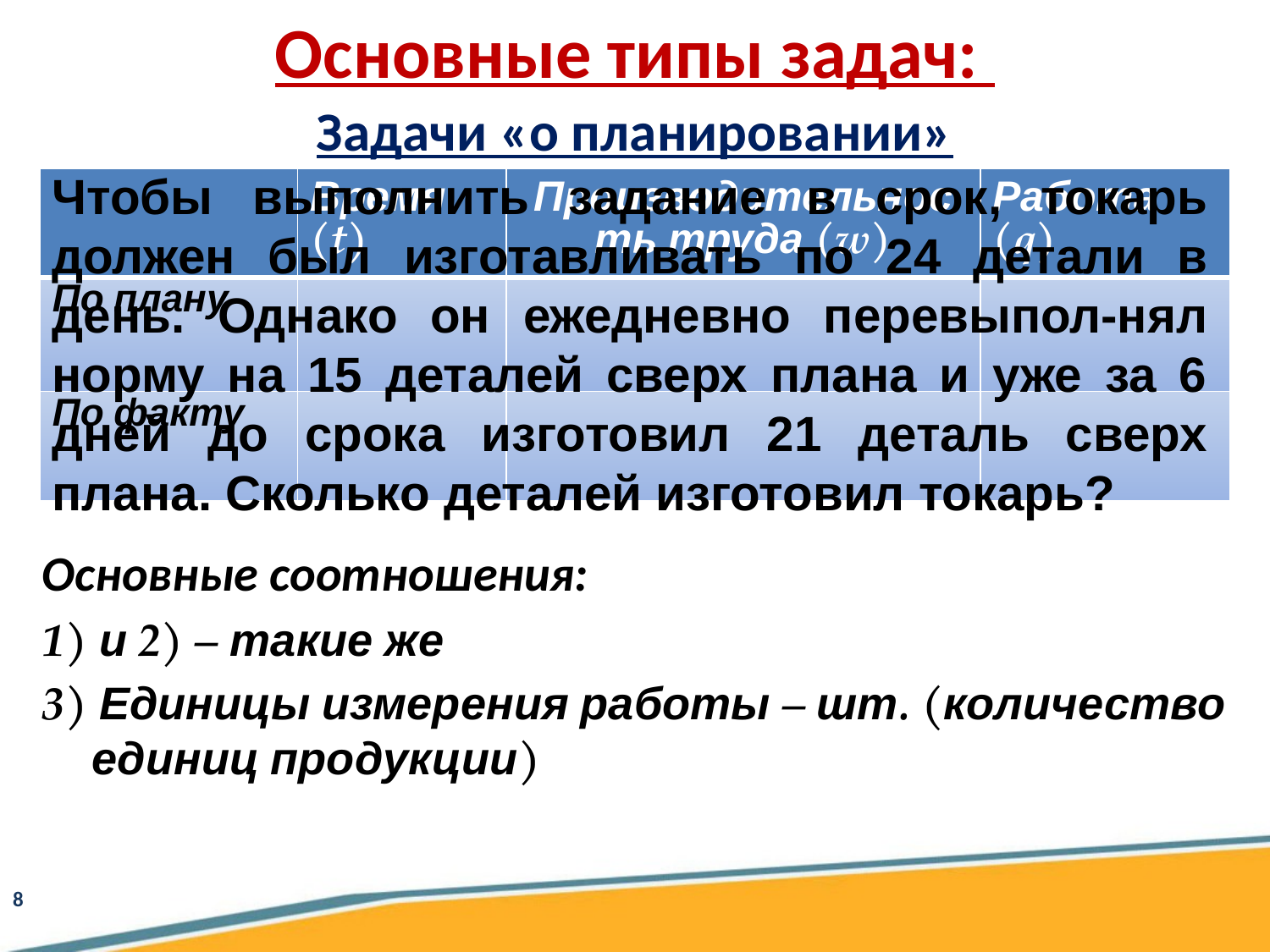

Основные типы задач:
Задачи «о планировании»
Чтобы выполнить задание в срок, токарь должен был изготавливать по 24 детали в день. Однако он ежедневно перевыпол-нял норму на 15 деталей сверх плана и уже за 6 дней до срока изготовил 21 деталь сверх плана. Сколько деталей изготовил токарь?
|  | Время (t) | Производительность труда (w) | Работа (q) |
| --- | --- | --- | --- |
| По плану |  |  |  |
| По факту |  |  |  |
Основные соотношения:
1) и 2) – такие же
3) Единицы измерения работы – шт. (количество единиц продукции)
8